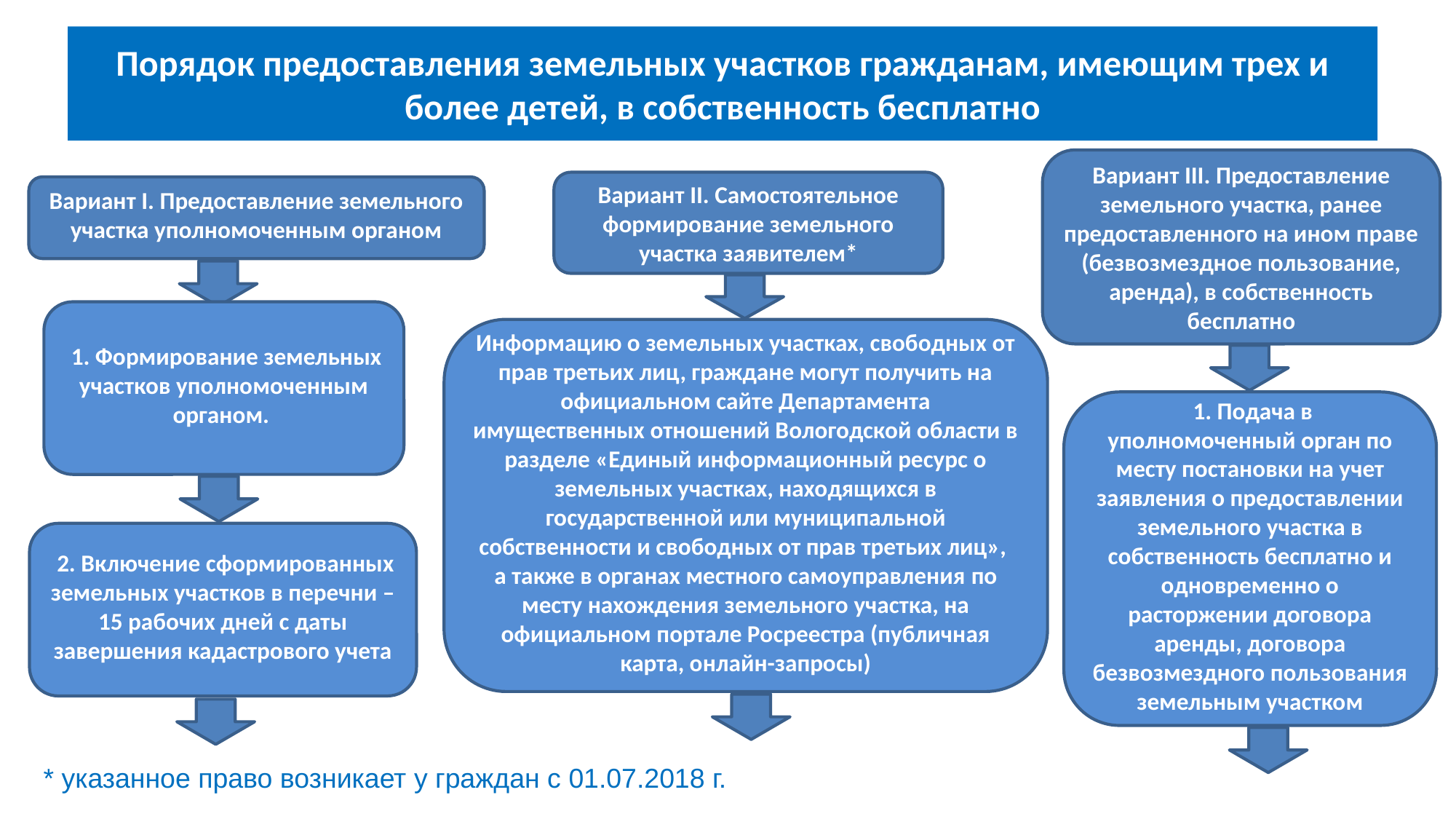

# Порядок предоставления земельных участков гражданам, имеющим трех и более детей, в собственность бесплатно
Вариант III. Предоставление земельного участка, ранее предоставленного на ином праве (безвозмездное пользование, аренда), в собственность бесплатно
Вариант II. Самостоятельное формирование земельного участка заявителем*

Вариант I. Предоставление земельного участка уполномоченным органом

 1. Формирование земельных участков уполномоченным органом.

Информацию о земельных участках, свободных от прав третьих лиц, граждане могут получить на официальном сайте Департамента имущественных отношений Вологодской области в разделе «Единый информационный ресурс о земельных участках, находящихся в государственной или муниципальной собственности и свободных от прав третьих лиц»,
а также в органах местного самоуправления по месту нахождения земельного участка, на официальном портале Росреестра (публичная карта, онлайн-запросы)

 1. Подача в уполномоченный орган по месту постановки на учет заявления о предоставлении земельного участка в собственность бесплатно и одновременно о расторжении договора аренды, договора безвозмездного пользования земельным участком

 2. Включение сформированных земельных участков в перечни – 15 рабочих дней с даты завершения кадастрового учета

* указанное право возникает у граждан с 01.07.2018 г.